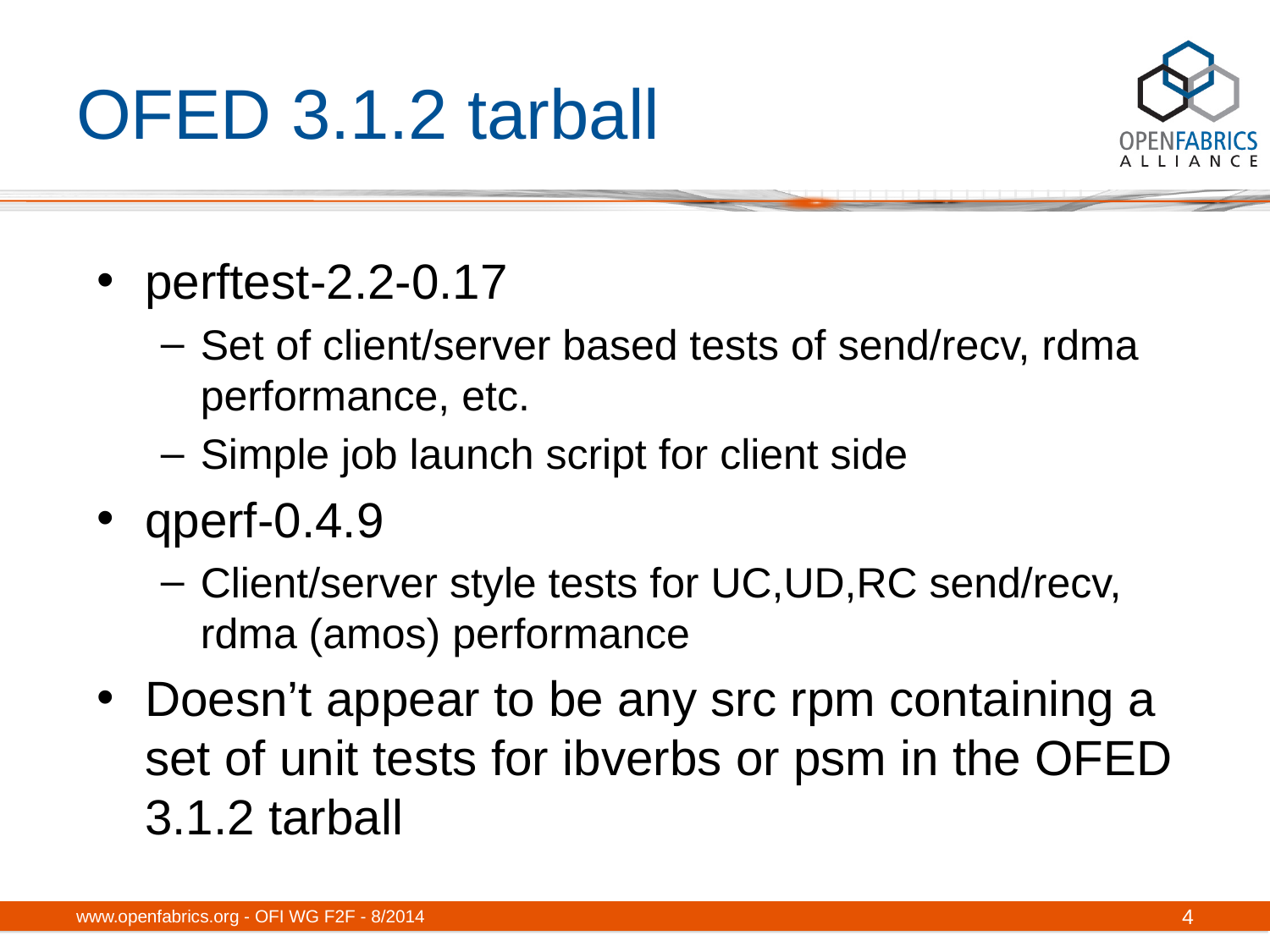

# OFED 3.1.2 tarball
perftest-2.2-0.17
Set of client/server based tests of send/recv, rdma performance, etc.
Simple job launch script for client side
qperf-0.4.9
Client/server style tests for UC,UD,RC send/recv, rdma (amos) performance
Doesn’t appear to be any src rpm containing a set of unit tests for ibverbs or psm in the OFED 3.1.2 tarball
www.openfabrics.org - OFI WG F2F - 8/2014
4